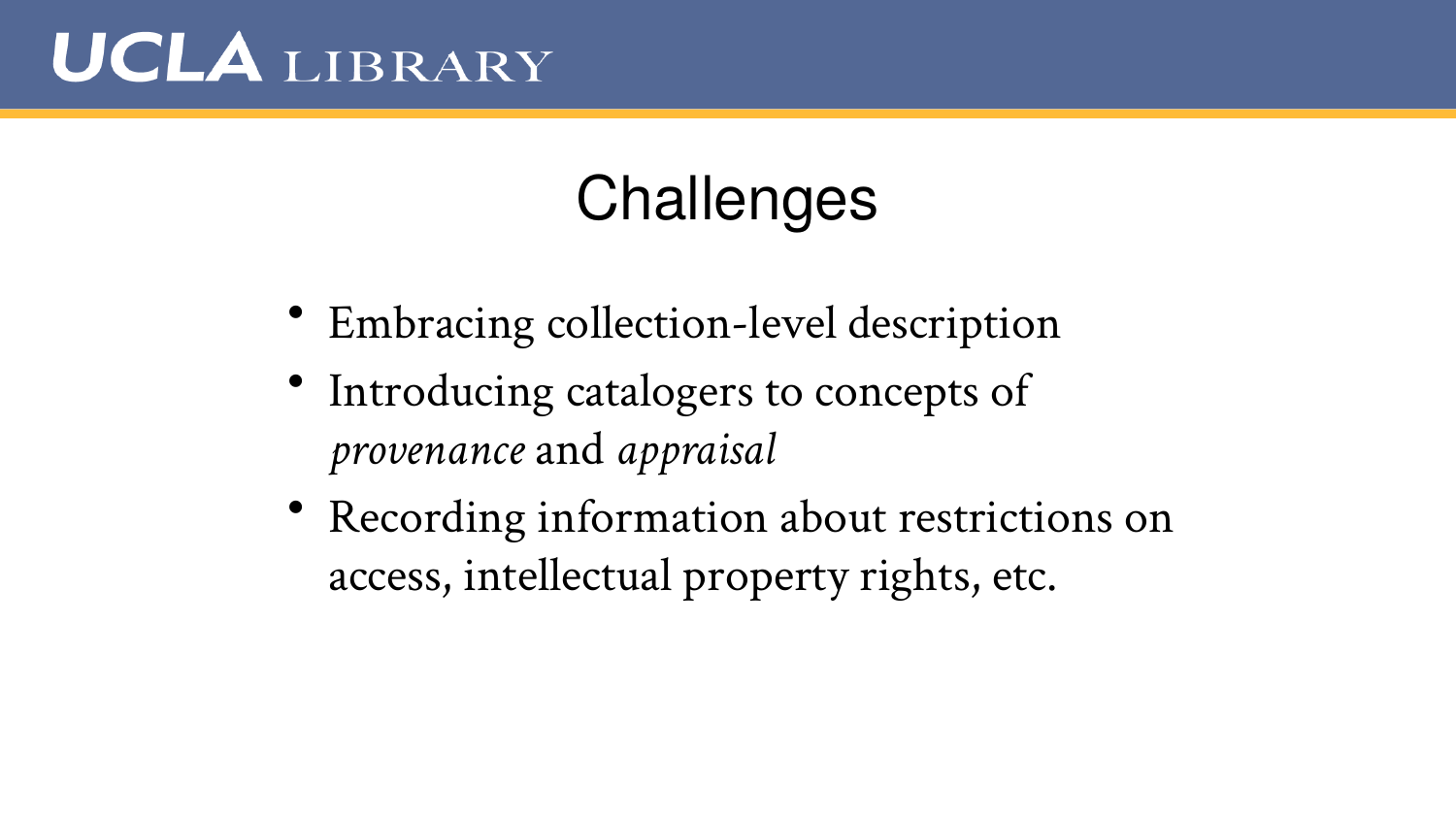

# Challenges
Embracing collection-level description
Introducing catalogers to concepts of provenance and appraisal
Recording information about restrictions on access, intellectual property rights, etc.